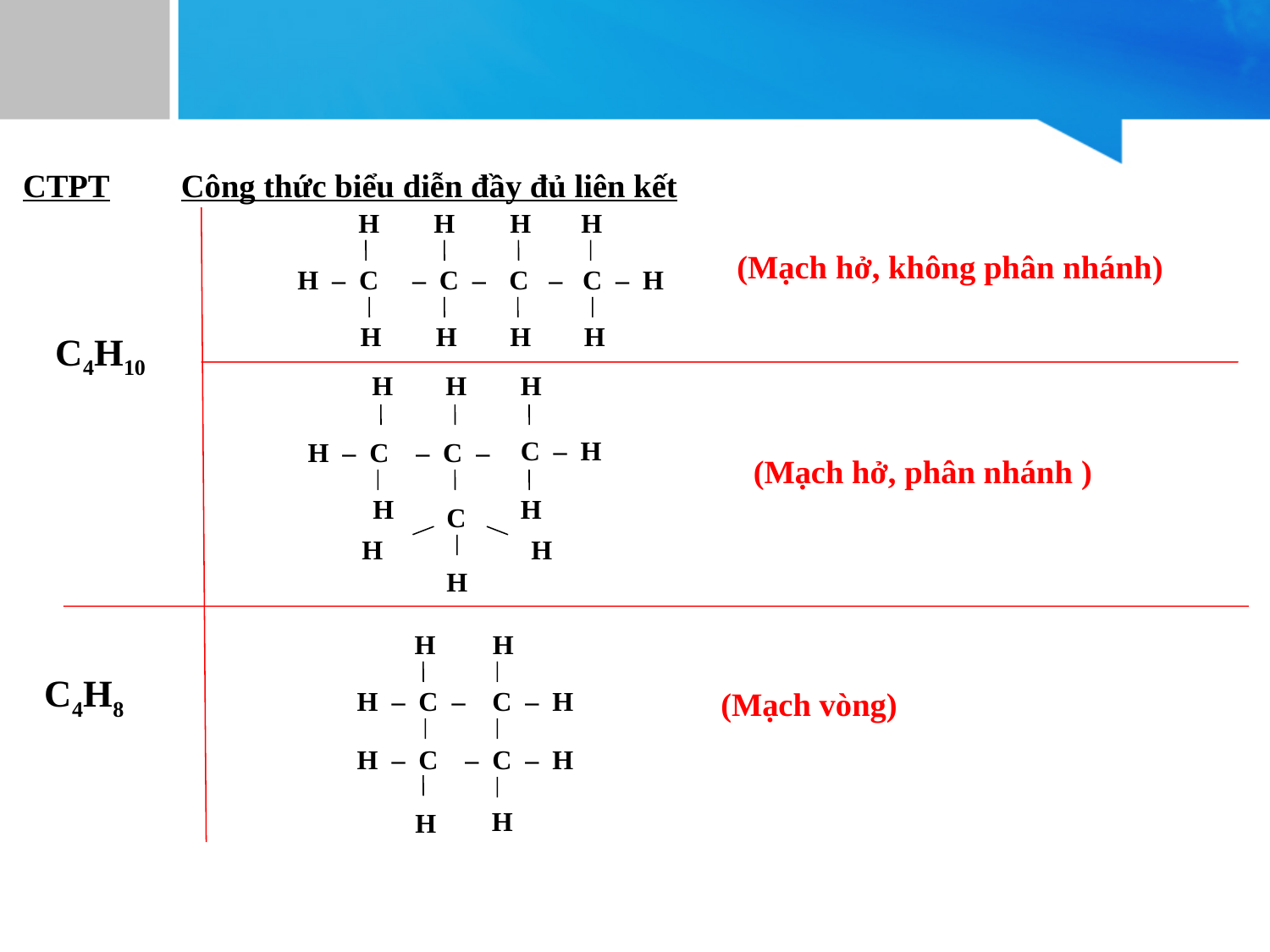

CTPT       Công thức biểu diễn đầy đủ liên kết
H
H
H
H

   H  –  C     –  C  –

H
H
H
H
C   –   C  –  H

(Mạch hở, không phân nhánh)
C4H10

H
H
H

C  –  H
   H  –  C    –  C  –

 H
H
C
H

H

H
(Mạch hở, phân nhánh )

H
  H

    H  –  C  –    C  –  H

    H  –  C    –  C  –  H

H
H
         C4H8
(Mạch vòng)